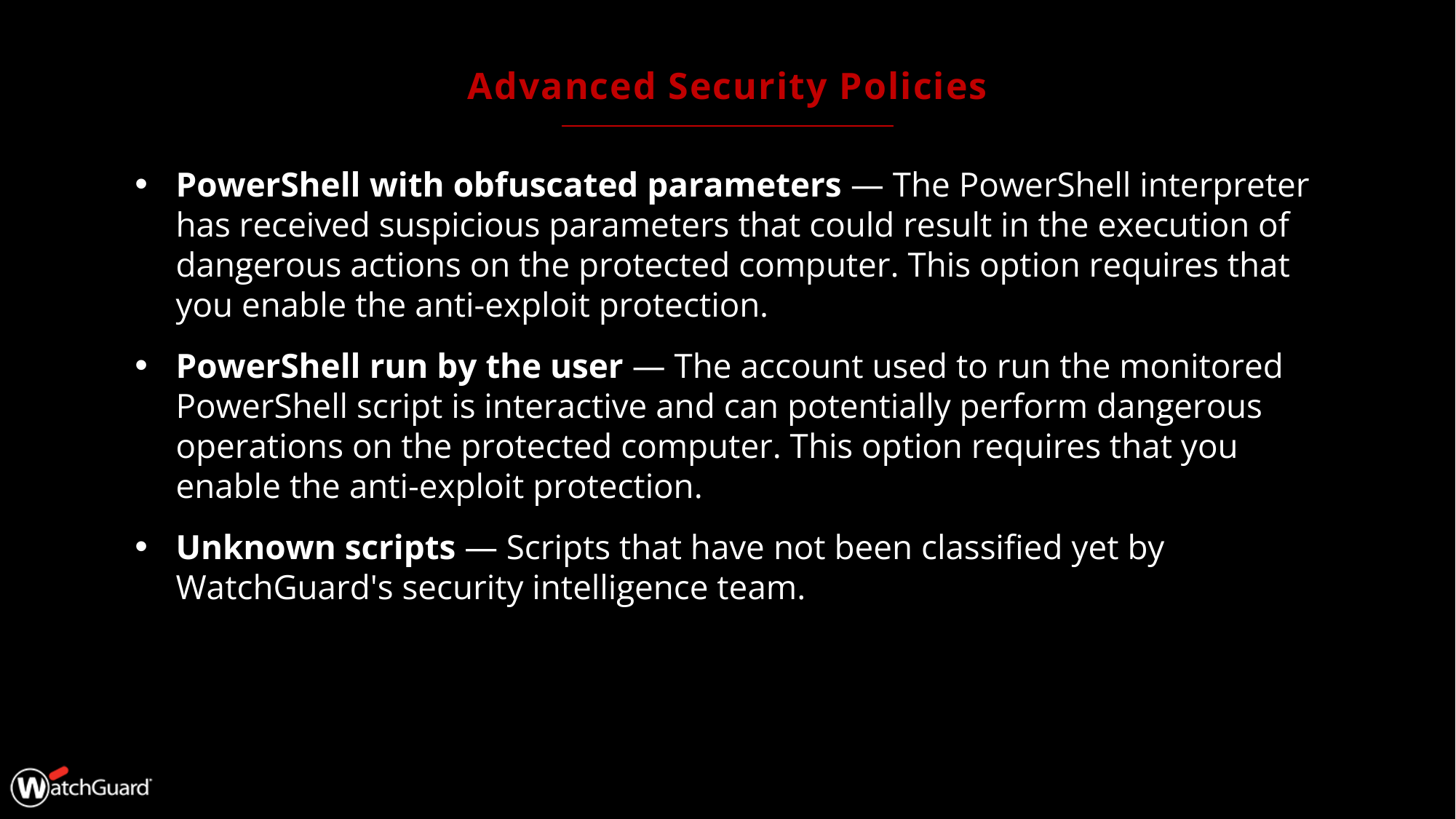

# Advanced Security Policies
PowerShell with obfuscated parameters — The PowerShell interpreter has received suspicious parameters that could result in the execution of dangerous actions on the protected computer. This option requires that you enable the anti-exploit protection.
PowerShell run by the user — The account used to run the monitored PowerShell script is interactive and can potentially perform dangerous operations on the protected computer. This option requires that you enable the anti-exploit protection.
Unknown scripts — Scripts that have not been classified yet by WatchGuard's security intelligence team.